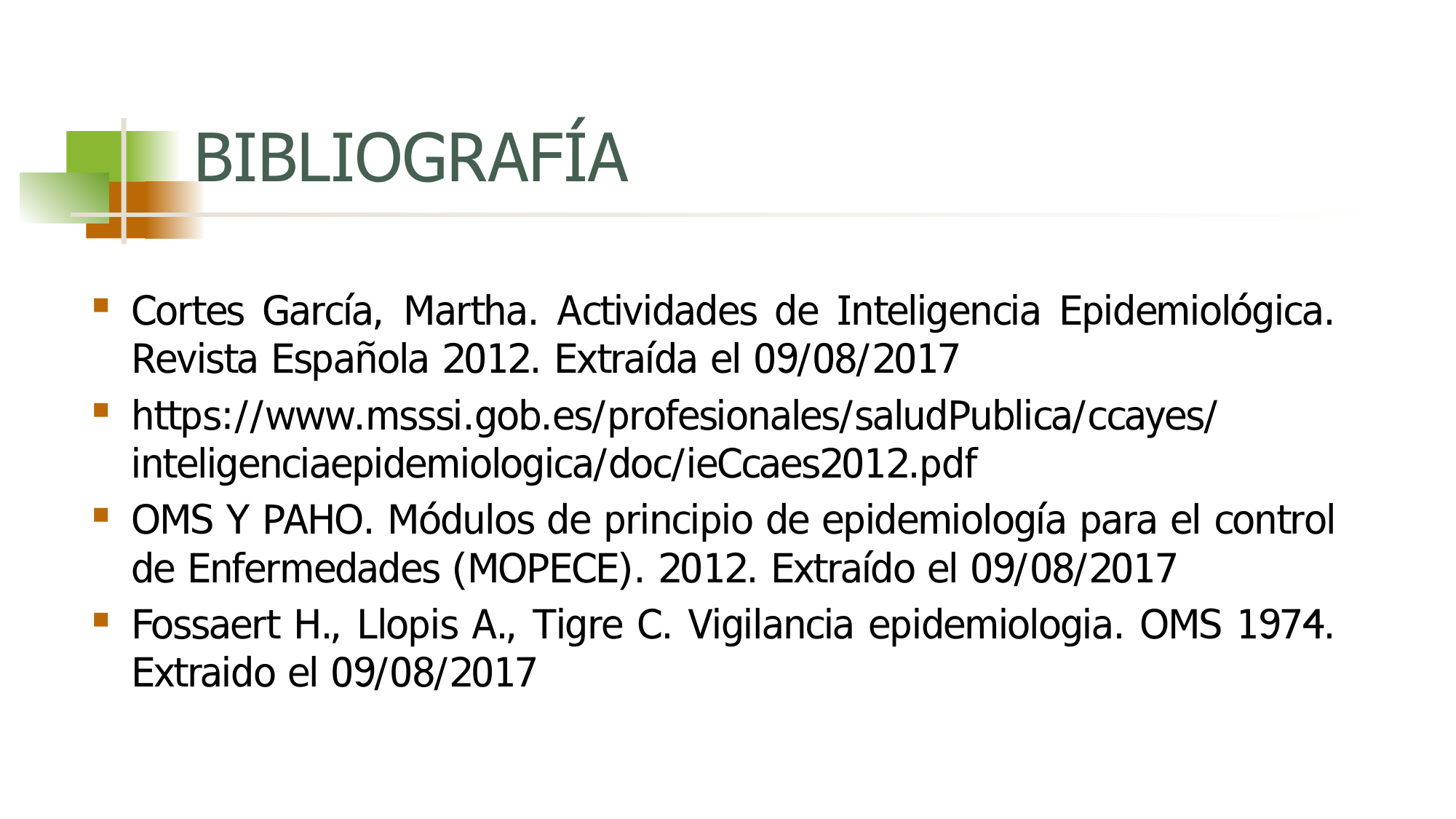

# BIBLIOGRAFÍA
Cortes García, Martha. Actividades de Inteligencia Epidemiológica. Revista Española 2012. Extraída el 09/08/2017
https://www.msssi.gob.es/profesionales/saludPublica/ccayes/inteligenciaepidemiologica/doc/ieCcaes2012.pdf
OMS Y PAHO. Módulos de principio de epidemiología para el control de Enfermedades (MOPECE). 2012. Extraído el 09/08/2017
Fossaert H., Llopis A., Tigre C. Vigilancia epidemiologia. OMS 1974. Extraido el 09/08/2017